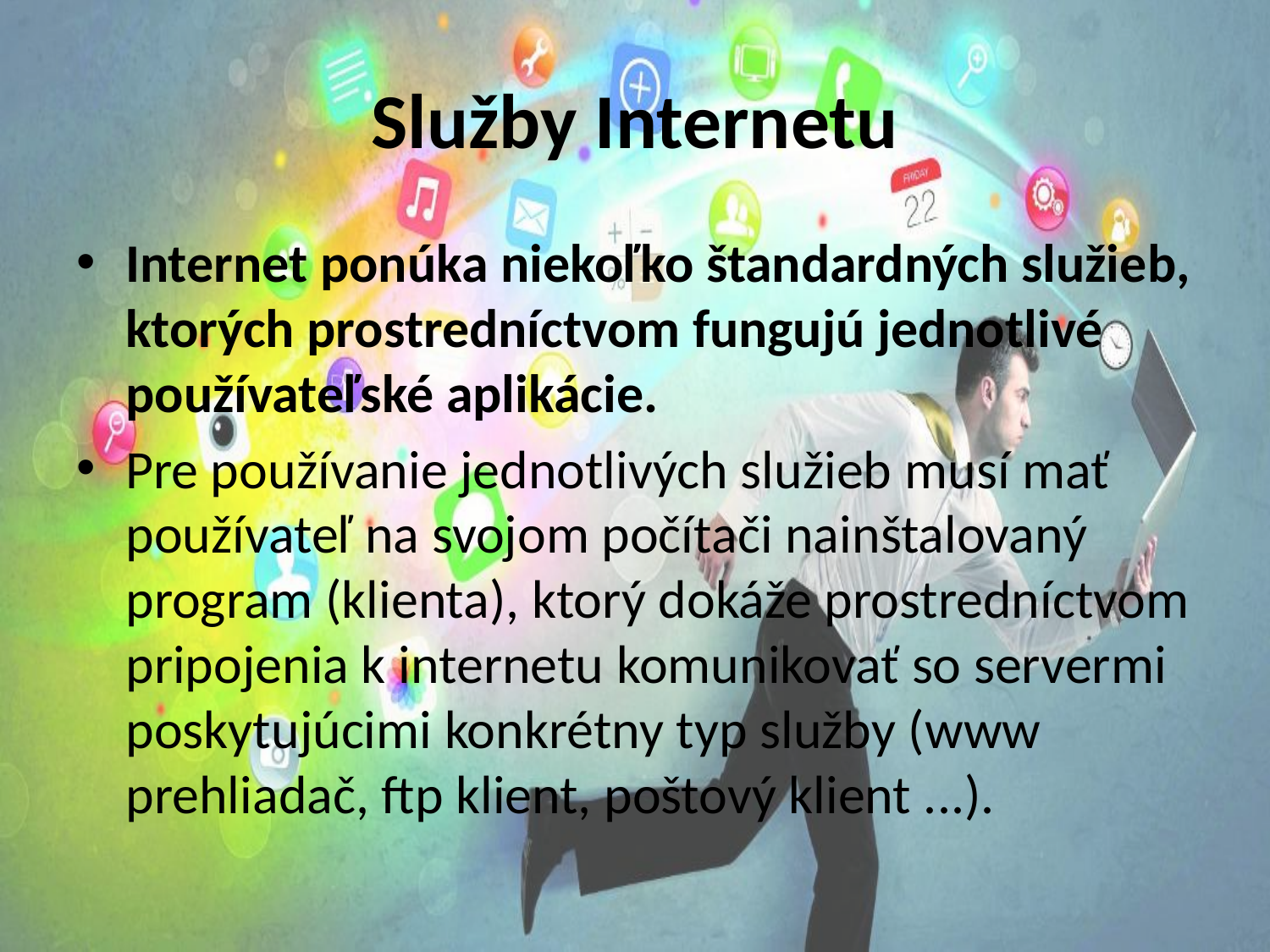

# Služby Internetu
Internet ponúka niekoľko štandardných služieb, ktorých prostredníctvom fungujú jednotlivé používateľské aplikácie.
Pre používanie jednotlivých služieb musí mať používateľ na svojom počítači nainštalovaný program (klienta), ktorý dokáže prostredníctvom pripojenia k internetu komunikovať so servermi poskytujúcimi konkrétny typ služby (www prehliadač, ftp klient, poštový klient ...).